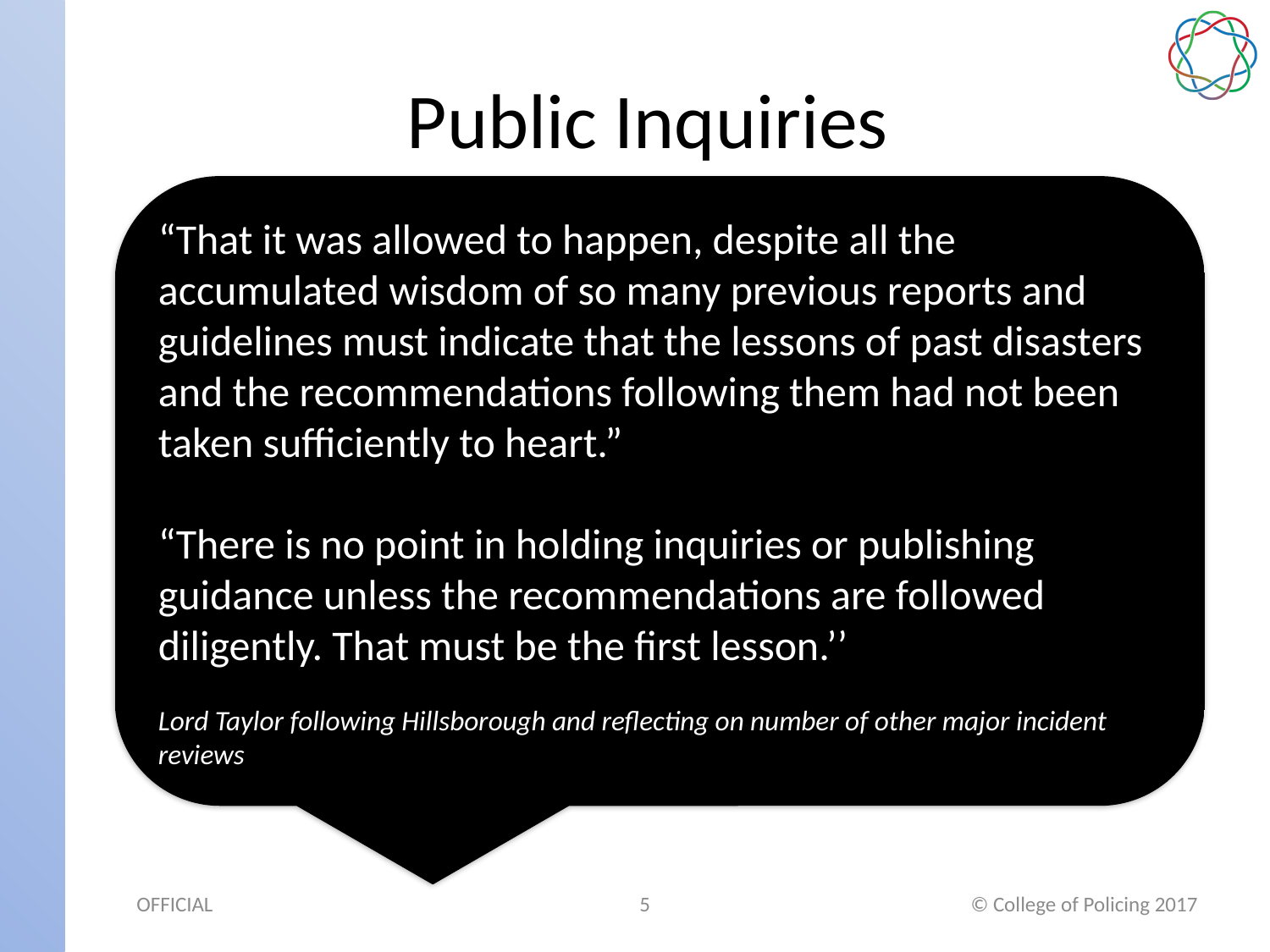

# Public Inquiries
“That it was allowed to happen, despite all the accumulated wisdom of so many previous reports and guidelines must indicate that the lessons of past disasters and the recommendations following them had not been taken sufficiently to heart.”

“There is no point in holding inquiries or publishing guidance unless the recommendations are followed diligently. That must be the first lesson.’’
Lord Taylor following Hillsborough and reflecting on number of other major incident reviews
© College of Policing 2017
5